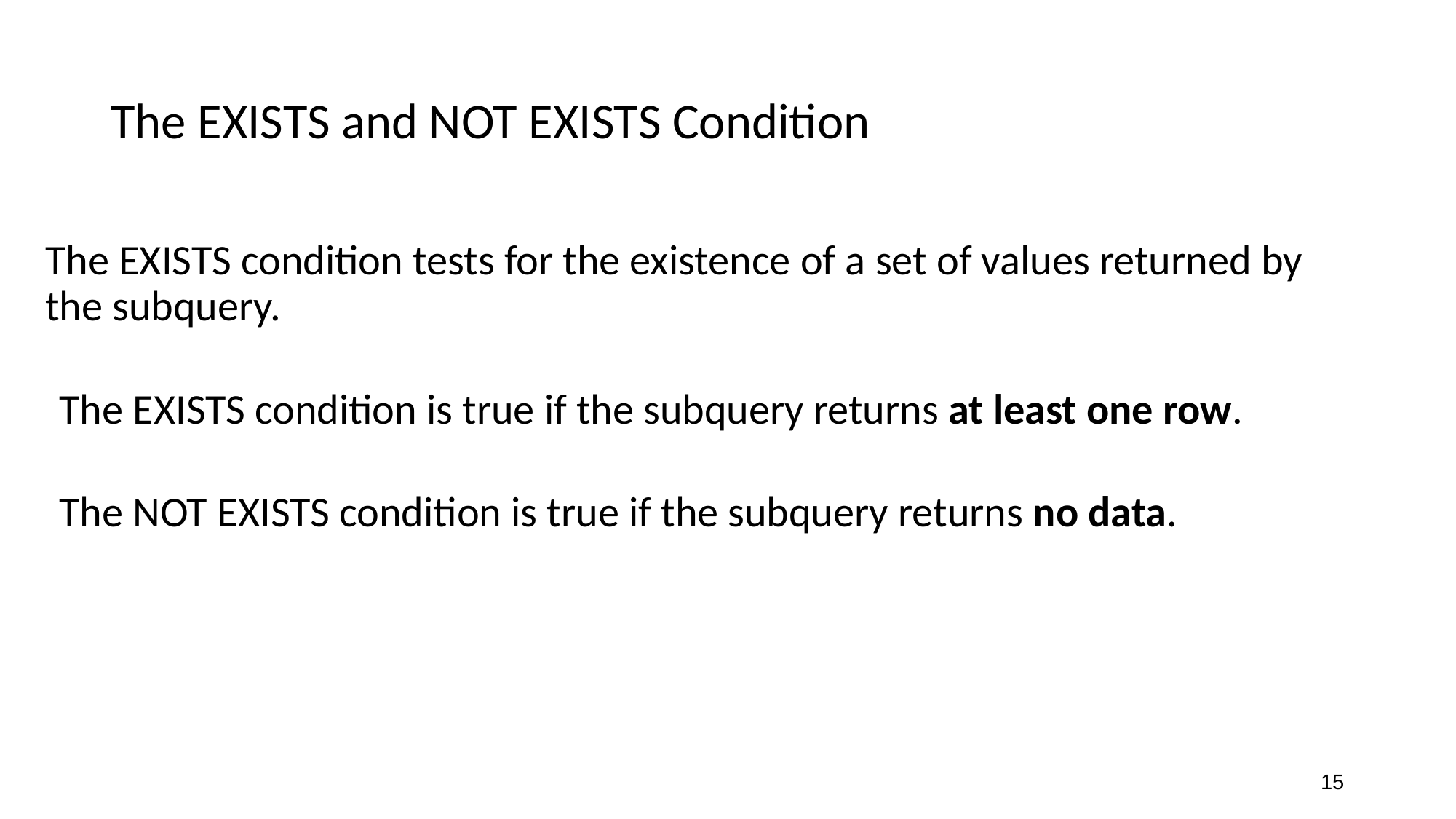

# The EXISTS and NOT EXISTS Condition
The EXISTS condition tests for the existence of a set of values returned by the subquery.

The EXISTS condition is true if the subquery returns at least one row.

The NOT EXISTS condition is true if the subquery returns no data.
15